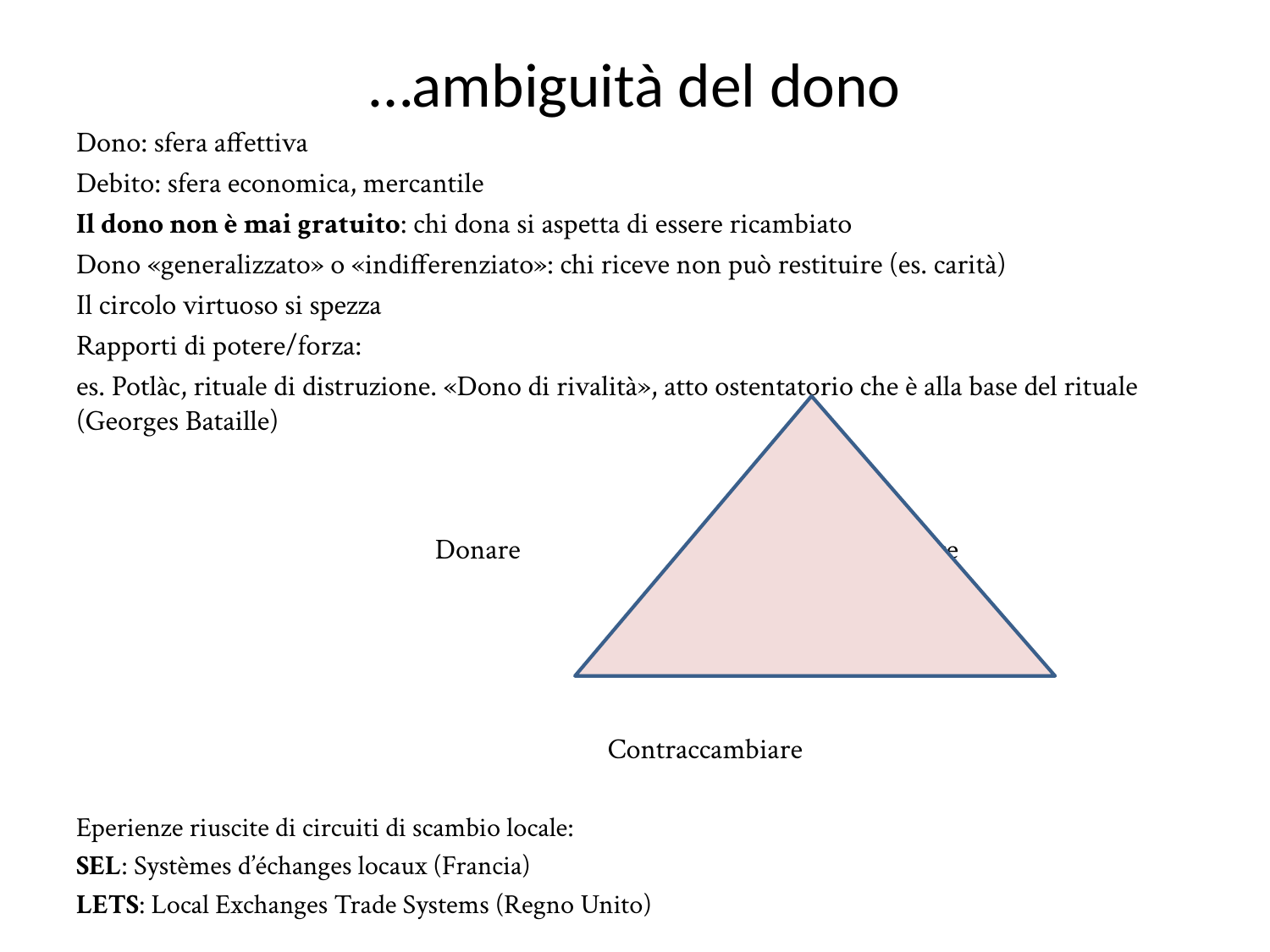

# …ambiguità del dono
Dono: sfera affettiva
Debito: sfera economica, mercantile
Il dono non è mai gratuito: chi dona si aspetta di essere ricambiato
Dono «generalizzato» o «indifferenziato»: chi riceve non può restituire (es. carità)
Il circolo virtuoso si spezza
Rapporti di potere/forza:
es. Potlàc, rituale di distruzione. «Dono di rivalità», atto ostentatorio che è alla base del rituale (Georges Bataille)

                                                     Donare                                                  Ricevere

                                                                                 Contraccambiare

Eperienze riuscite di circuiti di scambio locale:
SEL: Systèmes d’échanges locaux (Francia)
LETS: Local Exchanges Trade Systems (Regno Unito)